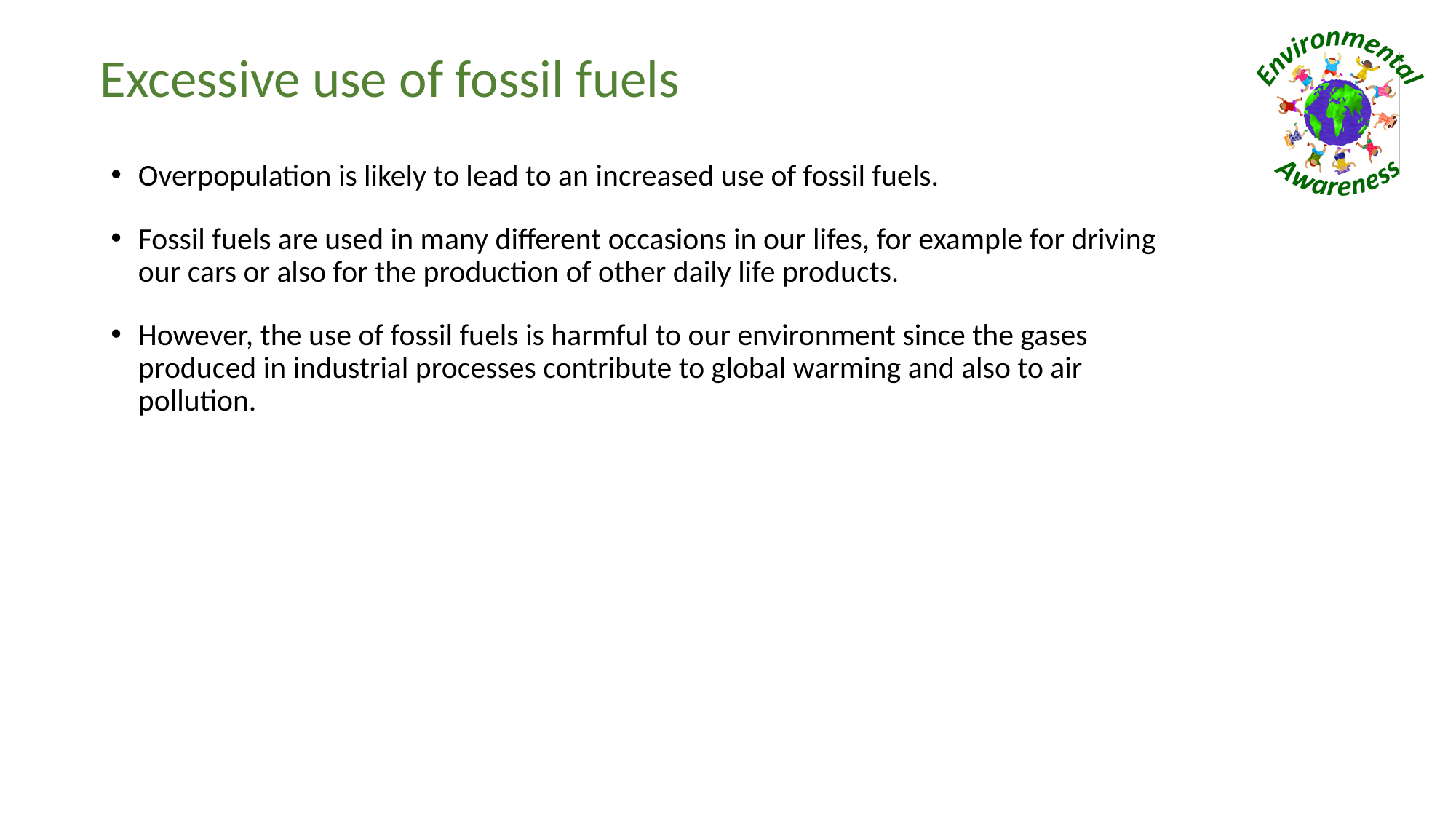

# Excessive use of fossil fuels
Overpopulation is likely to lead to an increased use of fossil fuels.
Fossil fuels are used in many different occasions in our lifes, for example for driving our cars or also for the production of other daily life products.
However, the use of fossil fuels is harmful to our environment since the gases produced in industrial processes contribute to global warming and also to air pollution.